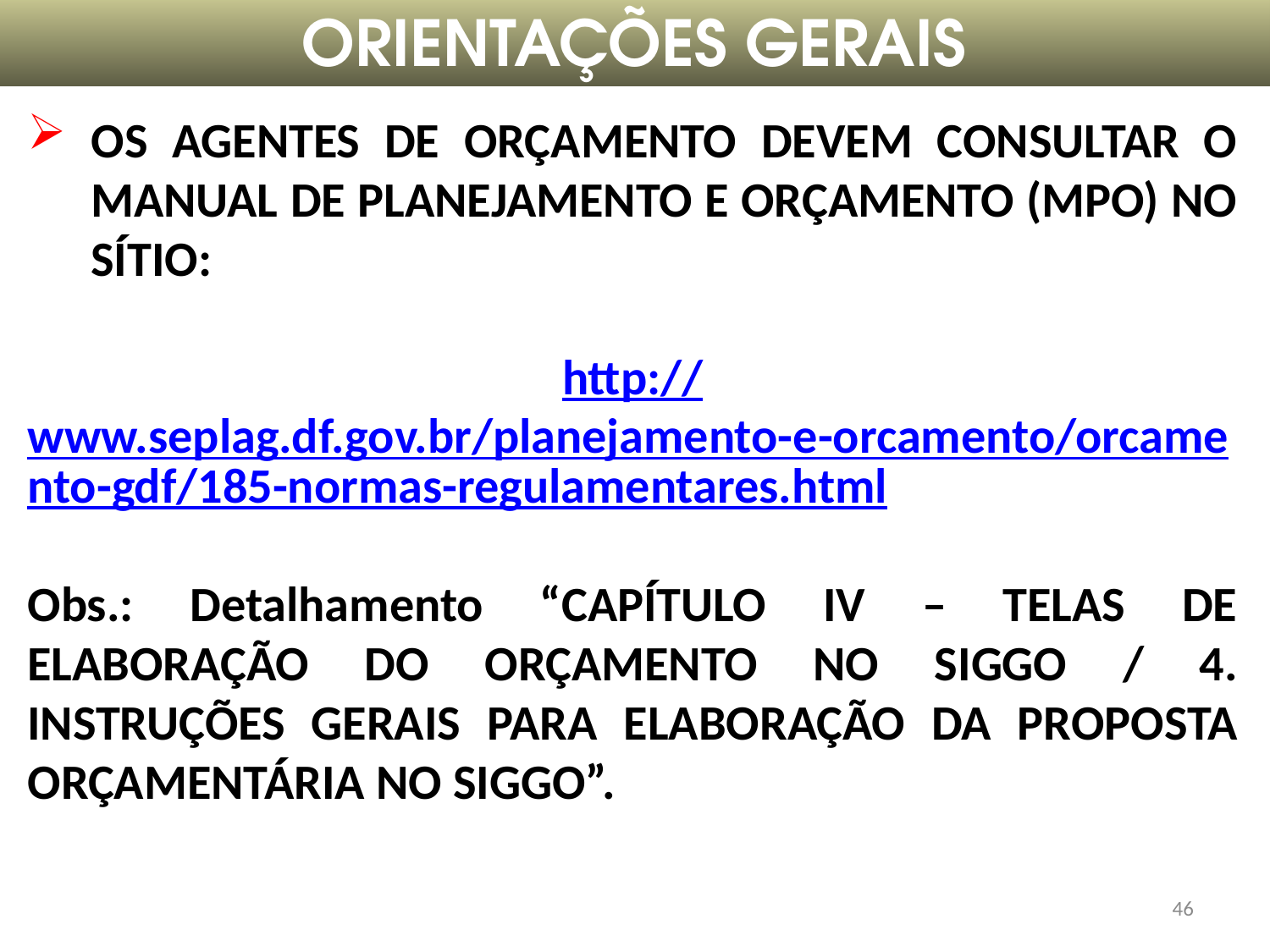

ORIENTAÇÕES GERAIS

OS AGENTES DE ORÇAMENTO DEVEM CONSULTAR O MANUAL DE PLANEJAMENTO E ORÇAMENTO (MPO) NO SÍTIO:

http://www.seplag.df.gov.br/planejamento-e-orcamento/orcamento-gdf/185-normas-regulamentares.html

Obs.: Detalhamento “CAPÍTULO IV – TELAS DE ELABORAÇÃO DO ORÇAMENTO NO SIGGO / 4. INSTRUÇÕES GERAIS PARA ELABORAÇÃO DA PROPOSTA ORÇAMENTÁRIA NO SIGGO”.

46